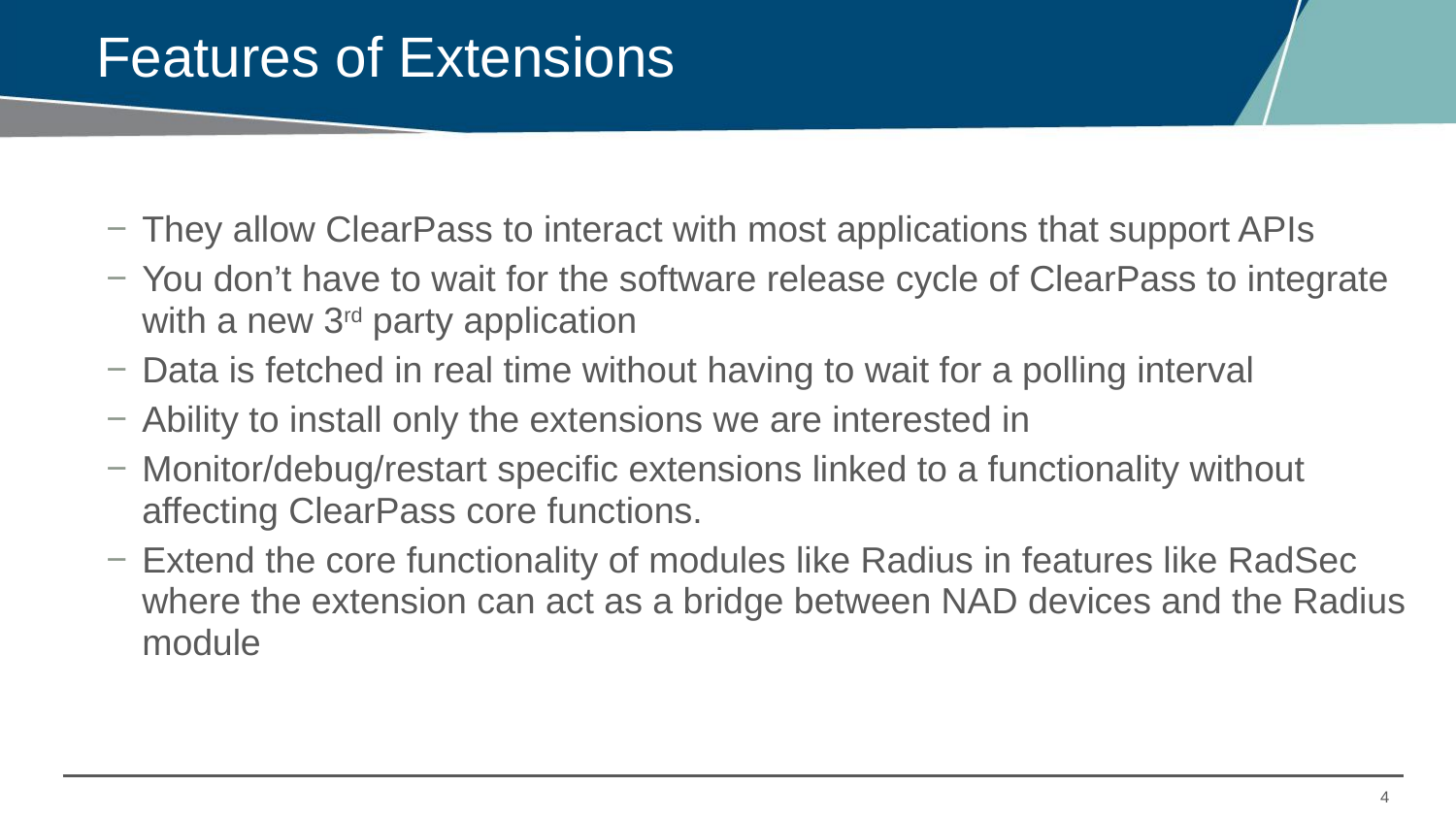

# Features of Extensions
They allow ClearPass to interact with most applications that support APIs
You don’t have to wait for the software release cycle of ClearPass to integrate with a new 3rd party application
Data is fetched in real time without having to wait for a polling interval
Ability to install only the extensions we are interested in
Monitor/debug/restart specific extensions linked to a functionality without affecting ClearPass core functions.
Extend the core functionality of modules like Radius in features like RadSec where the extension can act as a bridge between NAD devices and the Radius module